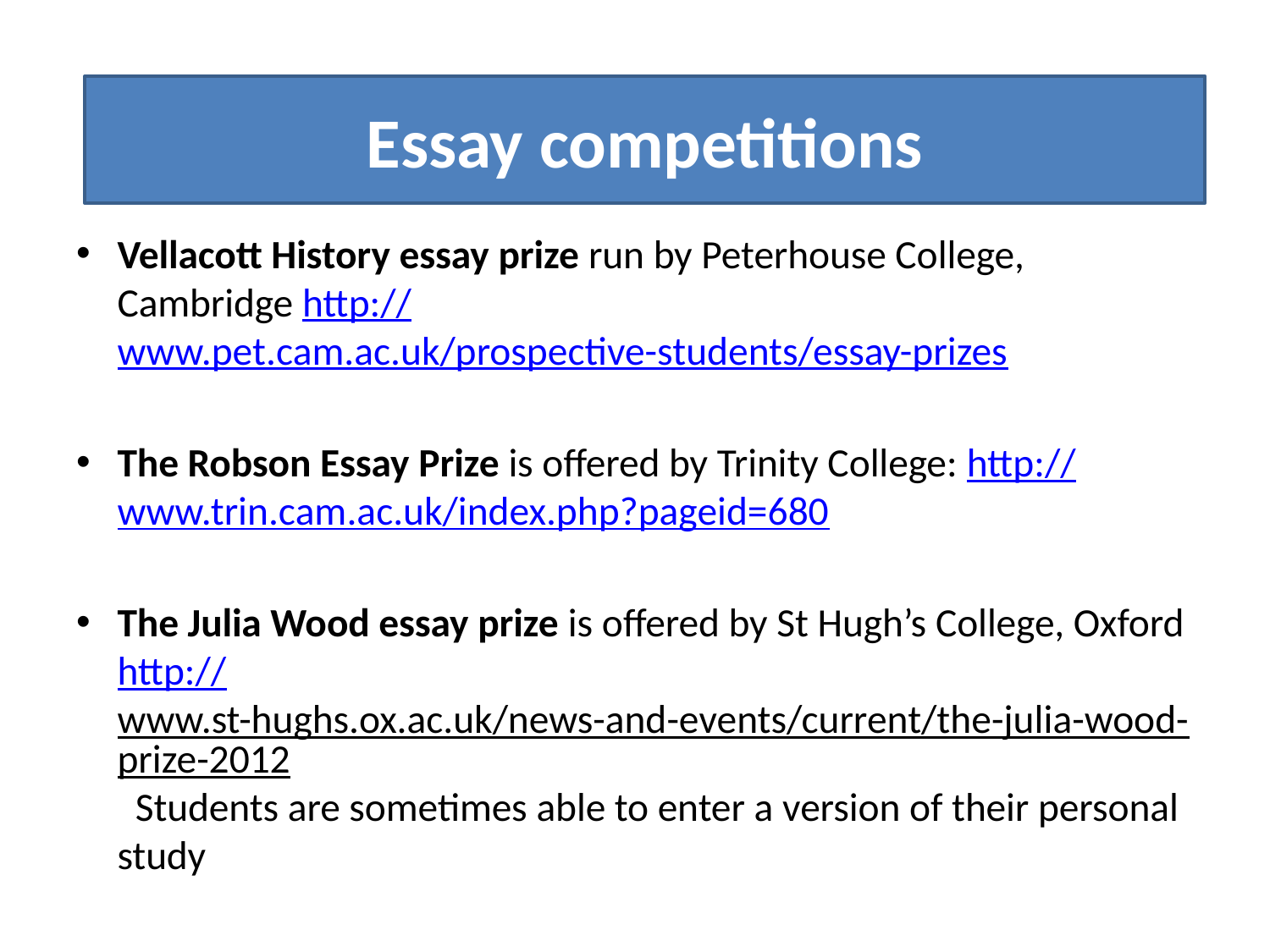

# Essay competitions
Essay competitions
Vellacott History essay prize run by Peterhouse College, Cambridge http://www.pet.cam.ac.uk/prospective-students/essay-prizes

The Robson Essay Prize is offered by Trinity College: http://www.trin.cam.ac.uk/index.php?pageid=680

The Julia Wood essay prize is offered by St Hugh’s College, Oxford http://www.st-hughs.ox.ac.uk/news-and-events/current/the-julia-wood-prize-2012  Students are sometimes able to enter a version of their personal study